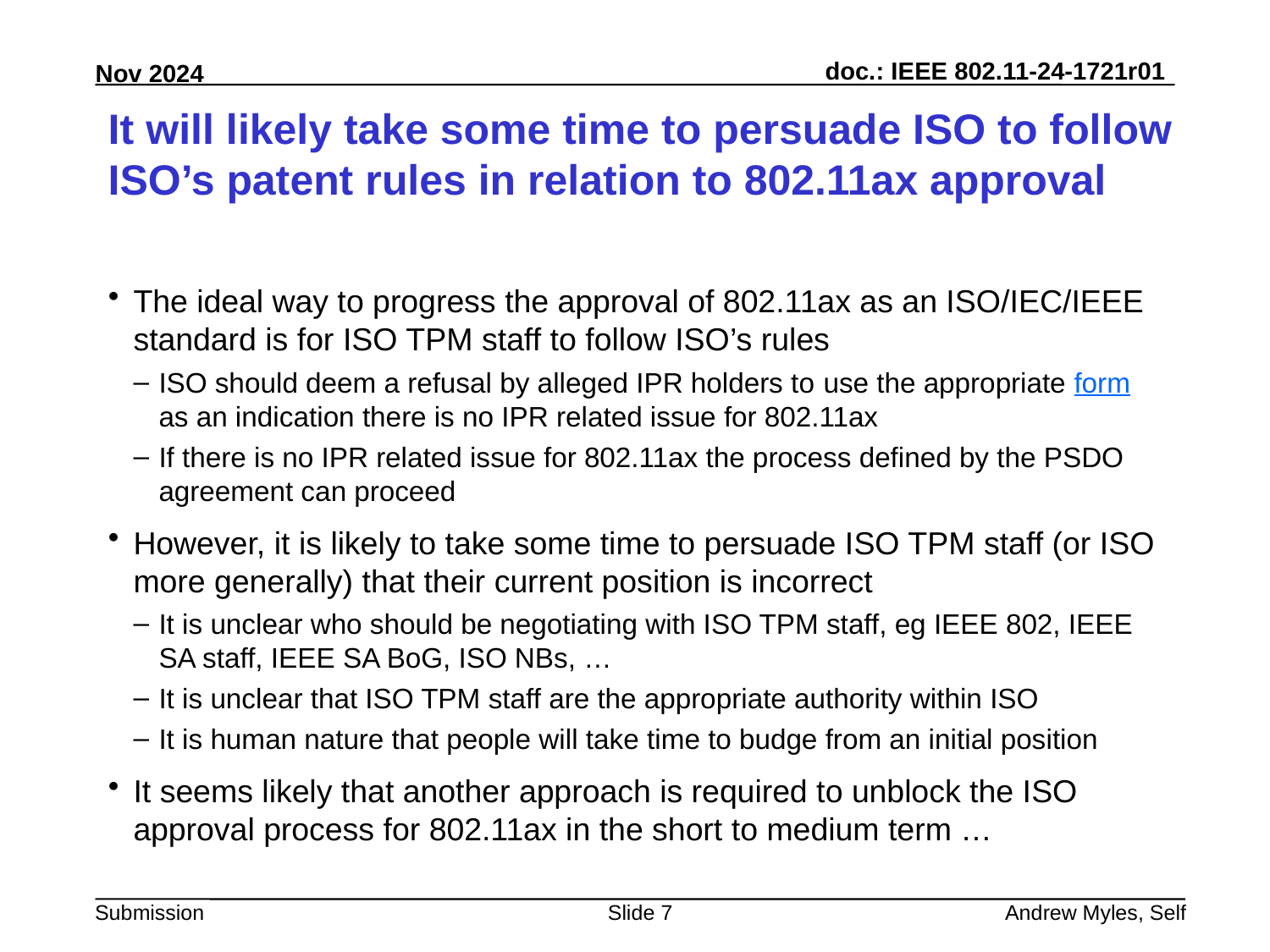

# It will likely take some time to persuade ISO to follow ISO’s patent rules in relation to 802.11ax approval
The ideal way to progress the approval of 802.11ax as an ISO/IEC/IEEE standard is for ISO TPM staff to follow ISO’s rules
ISO should deem a refusal by alleged IPR holders to use the appropriate form as an indication there is no IPR related issue for 802.11ax
If there is no IPR related issue for 802.11ax the process defined by the PSDO agreement can proceed
However, it is likely to take some time to persuade ISO TPM staff (or ISO more generally) that their current position is incorrect
It is unclear who should be negotiating with ISO TPM staff, eg IEEE 802, IEEE SA staff, IEEE SA BoG, ISO NBs, …
It is unclear that ISO TPM staff are the appropriate authority within ISO
It is human nature that people will take time to budge from an initial position
It seems likely that another approach is required to unblock the ISO approval process for 802.11ax in the short to medium term …

Slide 7
Andrew Myles, Self